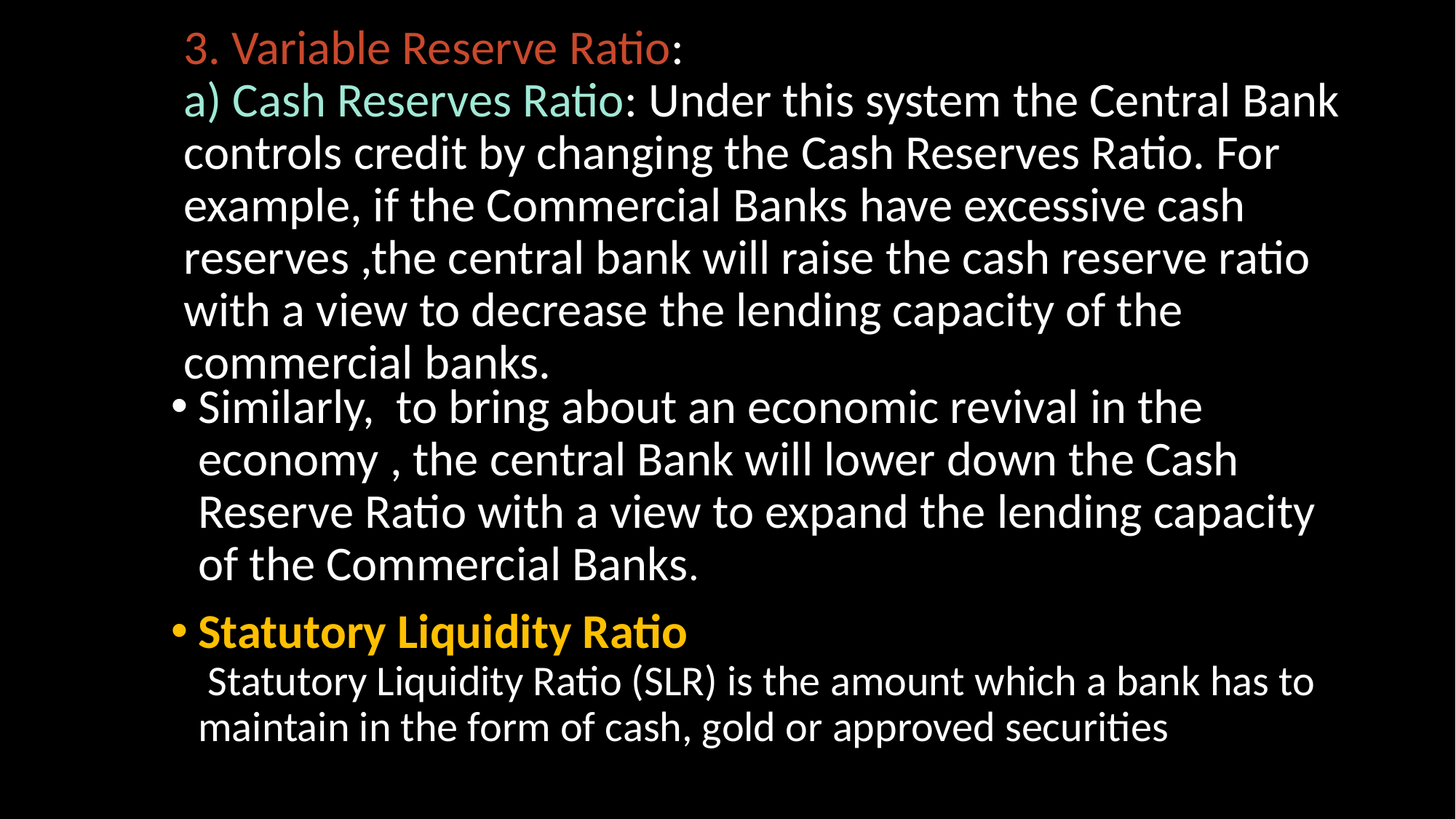

# 3. Variable Reserve Ratio: a) Cash Reserves Ratio: Under this system the Central Bank controls credit by changing the Cash Reserves Ratio. For example, if the Commercial Banks have excessive cash reserves ,the central bank will raise the cash reserve ratio with a view to decrease the lending capacity of the commercial banks.
Similarly,  to bring about an economic revival in the economy , the central Bank will lower down the Cash Reserve Ratio with a view to expand the lending capacity of the Commercial Banks.
Statutory Liquidity Ratio
 Statutory Liquidity Ratio (SLR) is the amount which a bank has to maintain in the form of cash, gold or approved securities